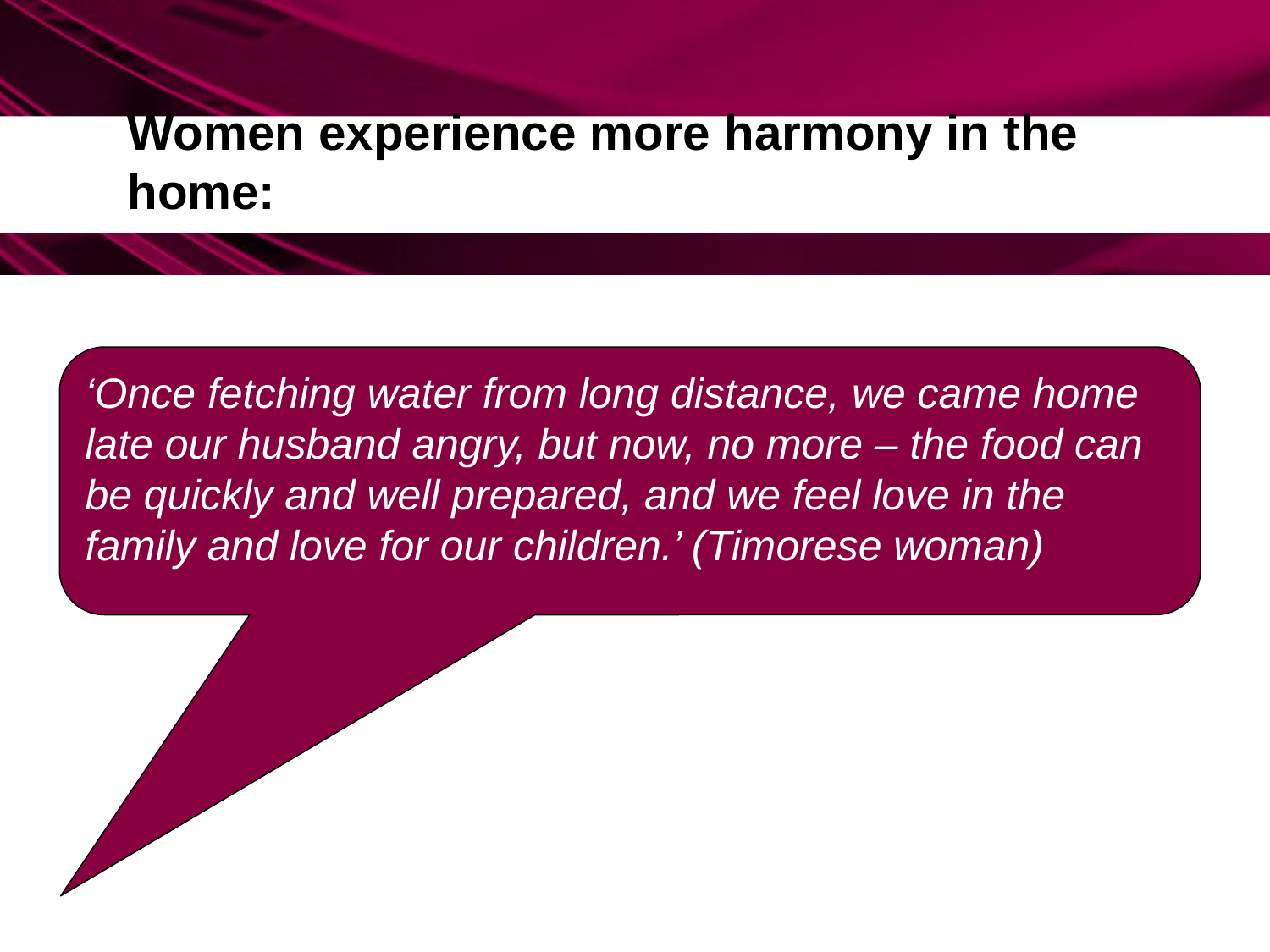

# Women experience more harmony in the home:
‘Once fetching water from long distance, we came home late our husband angry, but now, no more – the food can be quickly and well prepared, and we feel love in the family and love for our children.’ (Timorese woman)